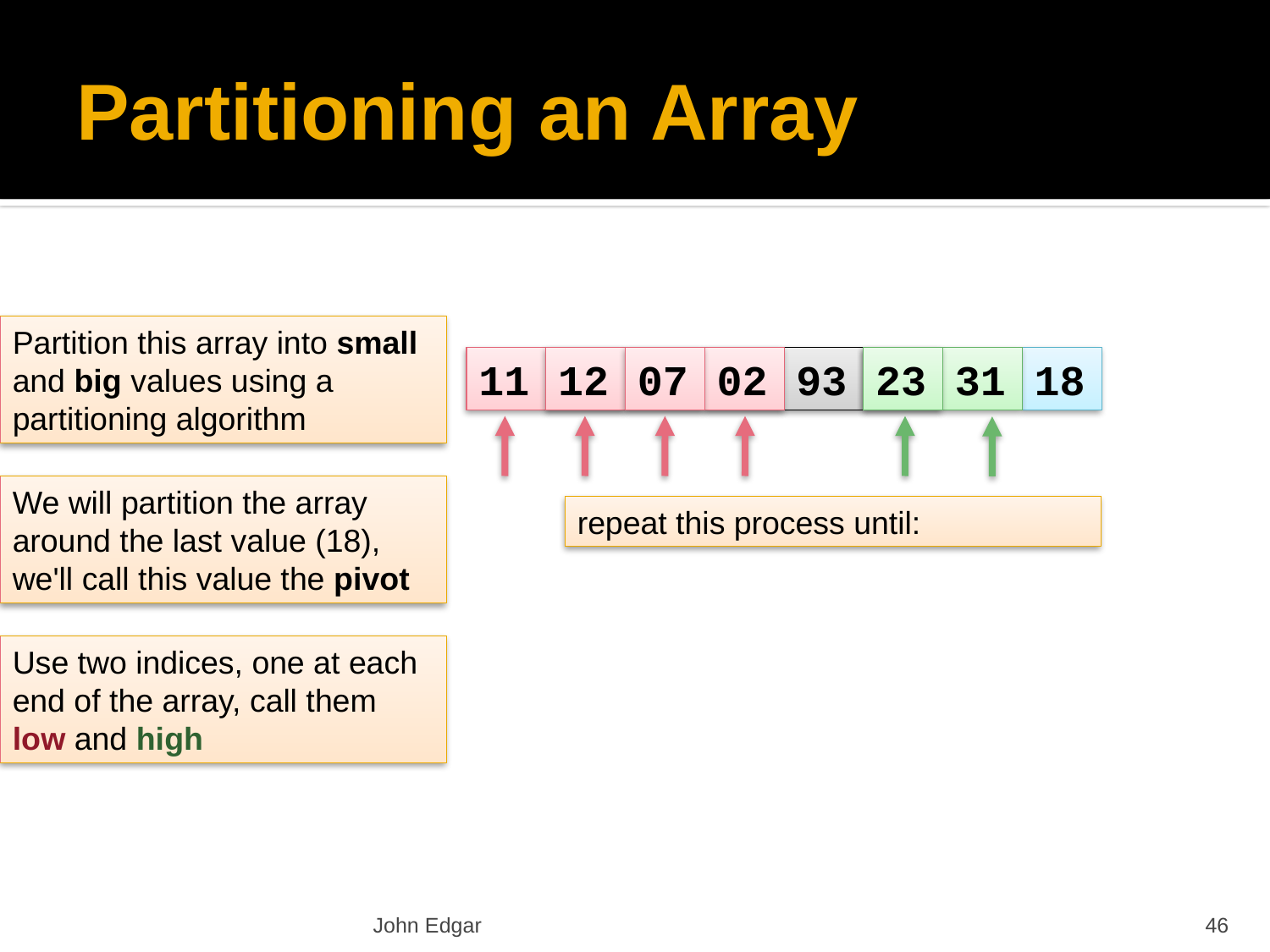

# Partitioning an Array
Partition this array into small and big values using a partitioning algorithm
11
12
12
07
07
23
02
93
02
23
31
18

We will partition the array around the last value (18), we'll call this value the pivot
repeat this process until:
Use two indices, one at each end of the array, call them low and high
John Edgar
46